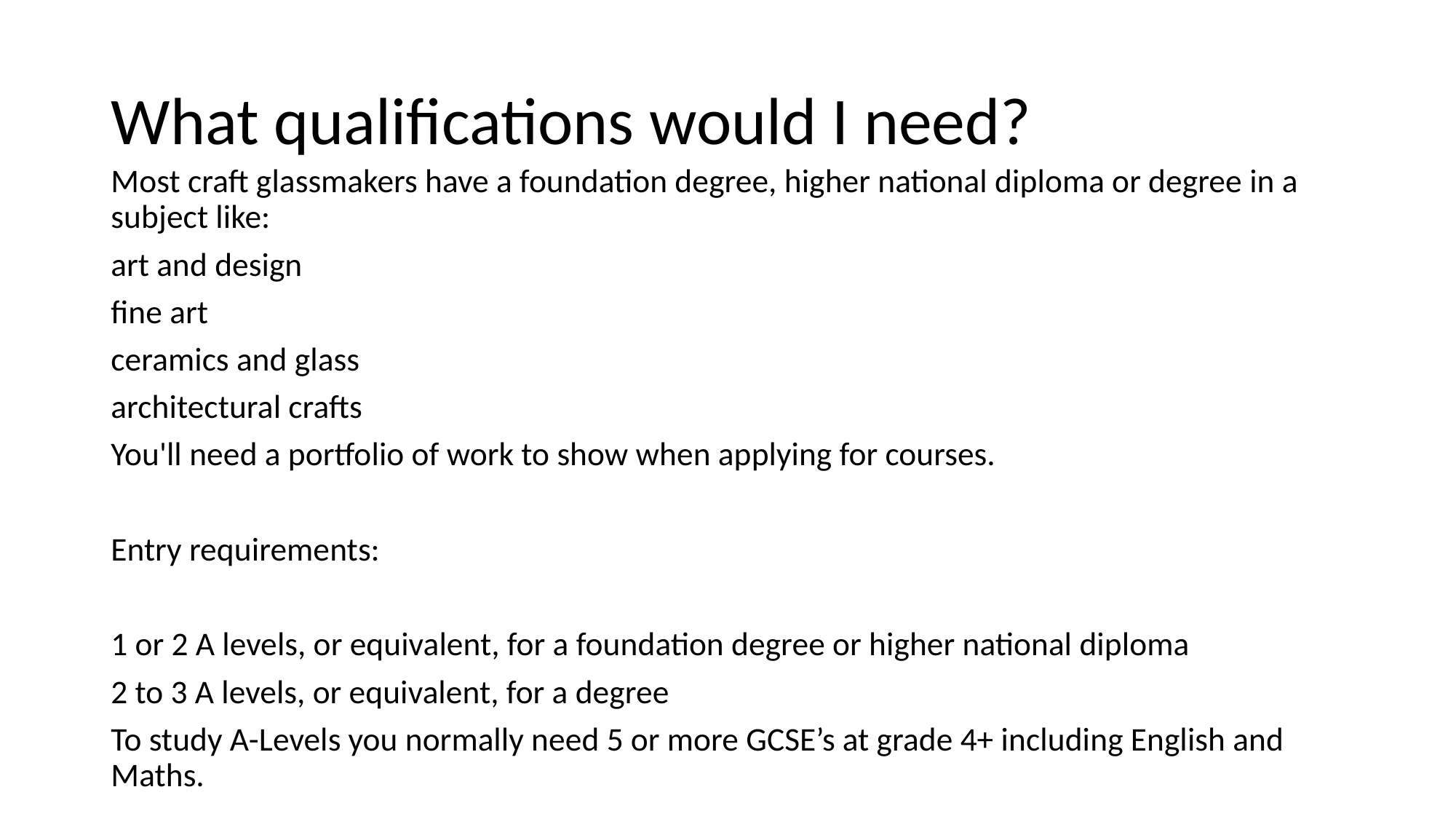

# What qualifications would I need?
Most craft glassmakers have a foundation degree, higher national diploma or degree in a subject like:
art and design
fine art
ceramics and glass
architectural crafts
You'll need a portfolio of work to show when applying for courses.

Entry requirements:

1 or 2 A levels, or equivalent, for a foundation degree or higher national diploma
2 to 3 A levels, or equivalent, for a degree
To study A-Levels you normally need 5 or more GCSE’s at grade 4+ including English and Maths.